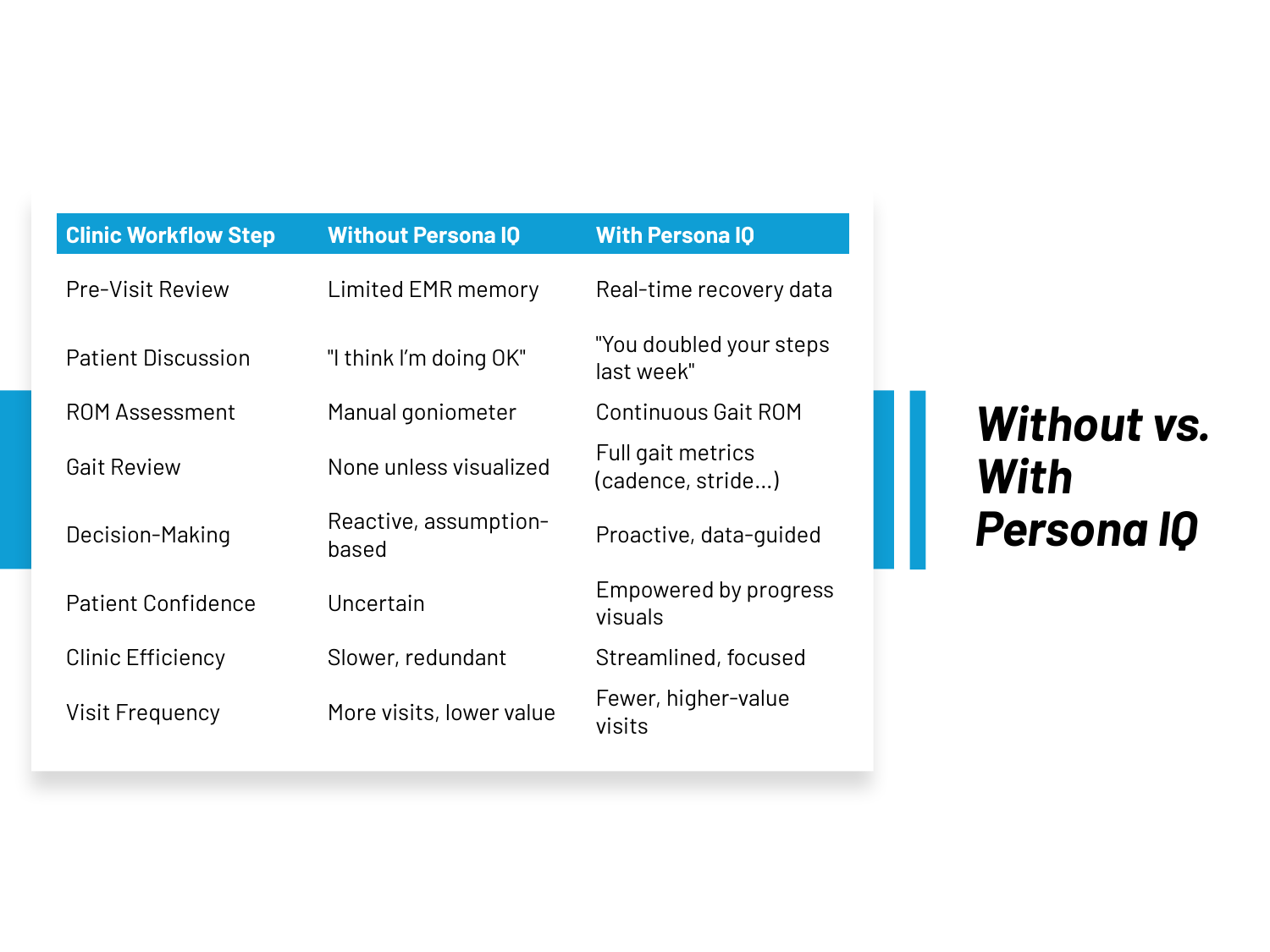

| Clinic Workflow Step | Without Persona IQ | With Persona IQ |
| --- | --- | --- |
| Pre-Visit Review | Limited EMR memory | Real-time recovery data |
| Patient Discussion | "I think I’m doing OK" | "You doubled your steps last week" |
| ROM Assessment | Manual goniometer | Continuous Gait ROM |
| Gait Review | None unless visualized | Full gait metrics (cadence, stride…) |
| Decision-Making | Reactive, assumption-based | Proactive, data-guided |
| Patient Confidence | Uncertain | Empowered by progress visuals |
| Clinic Efficiency | Slower, redundant | Streamlined, focused |
| Visit Frequency | More visits, lower value | Fewer, higher-value visits |
Without vs. With Persona IQ